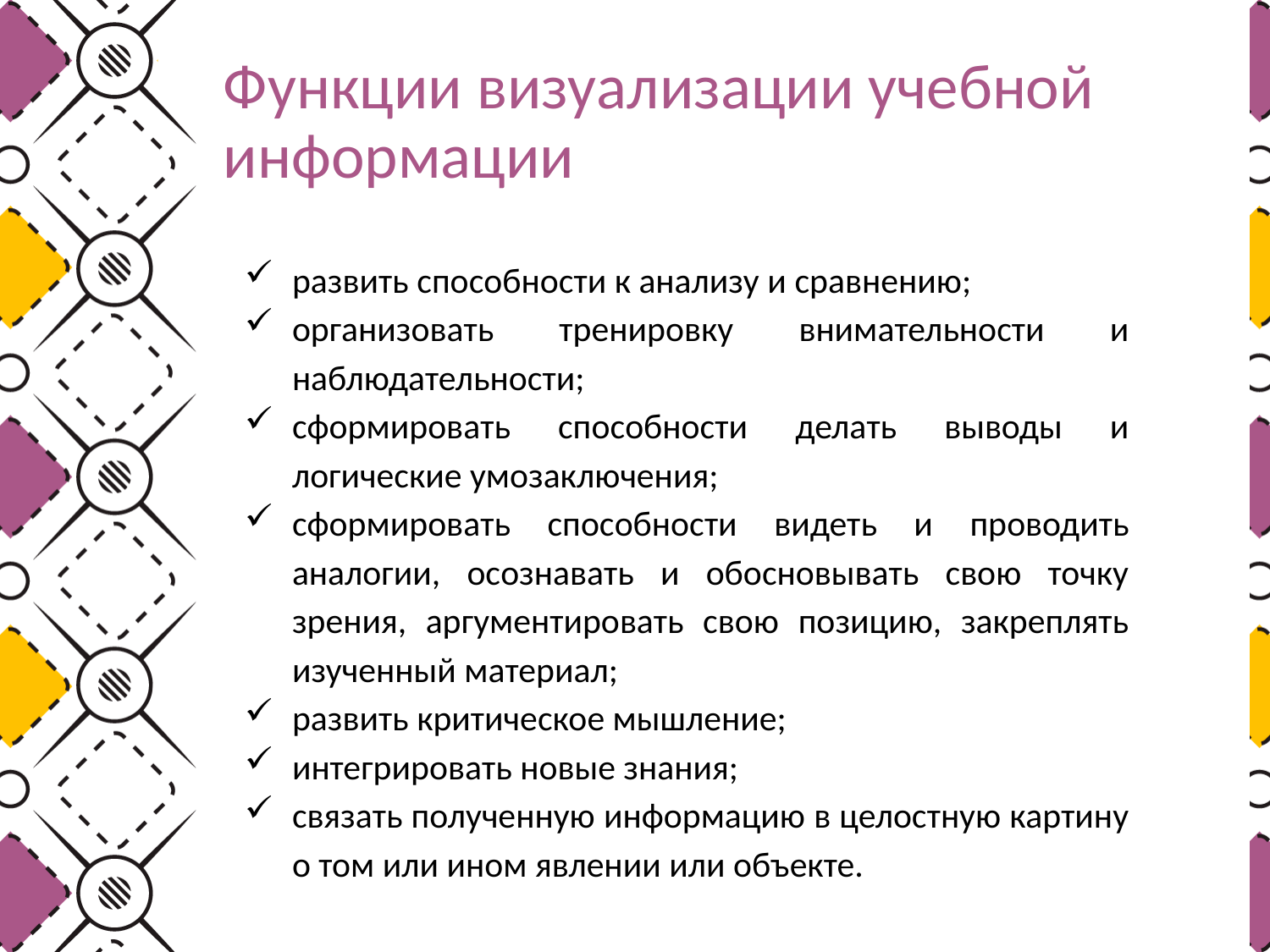

# Функции визуализации учебной информации
развить способности к анализу и сравнению;
организовать тренировку внимательности и наблюдательности;
сформировать способности делать выводы и логические умозаключения;
сформировать способности видеть и проводить аналогии, осознавать и обосновывать свою точку зрения, аргументировать свою позицию, закреплять изученный материал;
развить критическое мышление;
интегрировать новые знания;
связать полученную информацию в целостную картину о том или ином явлении или объекте.